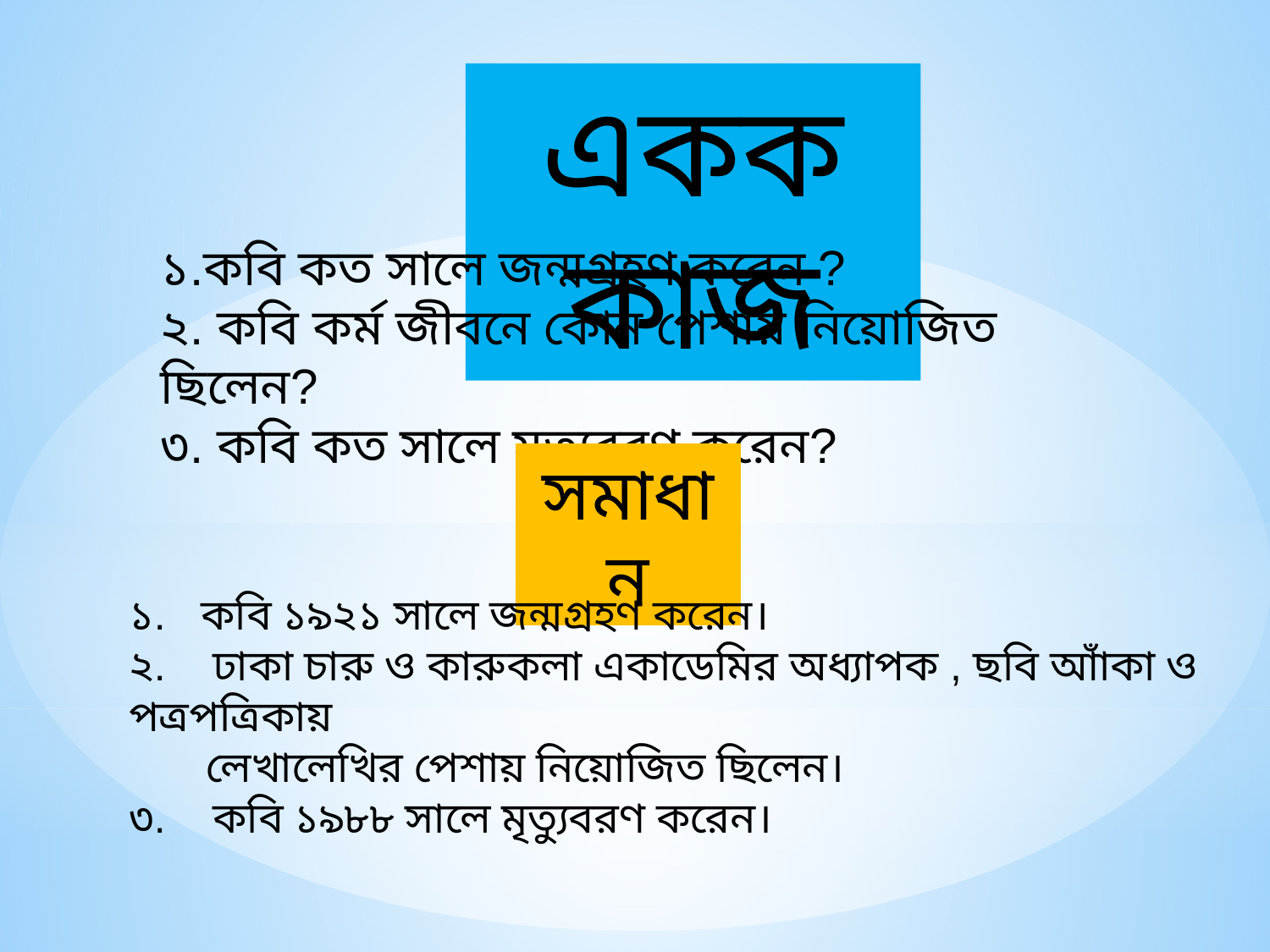

একক কাজ
১.কবি কত সালে জন্মগ্রহণ করেন ?
২. কবি কর্ম জীবনে কোন পেশায় নিয়োজিত ছিলেন?
৩. কবি কত সালে মৃত্যুবরণ করেন?
সমাধান
১.   কবি ১৯২১ সালে জন্মগ্রহণ করেন।
২.    ঢাকা চারু ও কারুকলা একাডেমির অধ্যাপক , ছবি আাঁকা ও পত্রপত্রিকায়
       লেখালেখির পেশায় নিয়োজিত ছিলেন।
৩.    কবি ১৯৮৮ সালে মৃত্যুবরণ করেন।